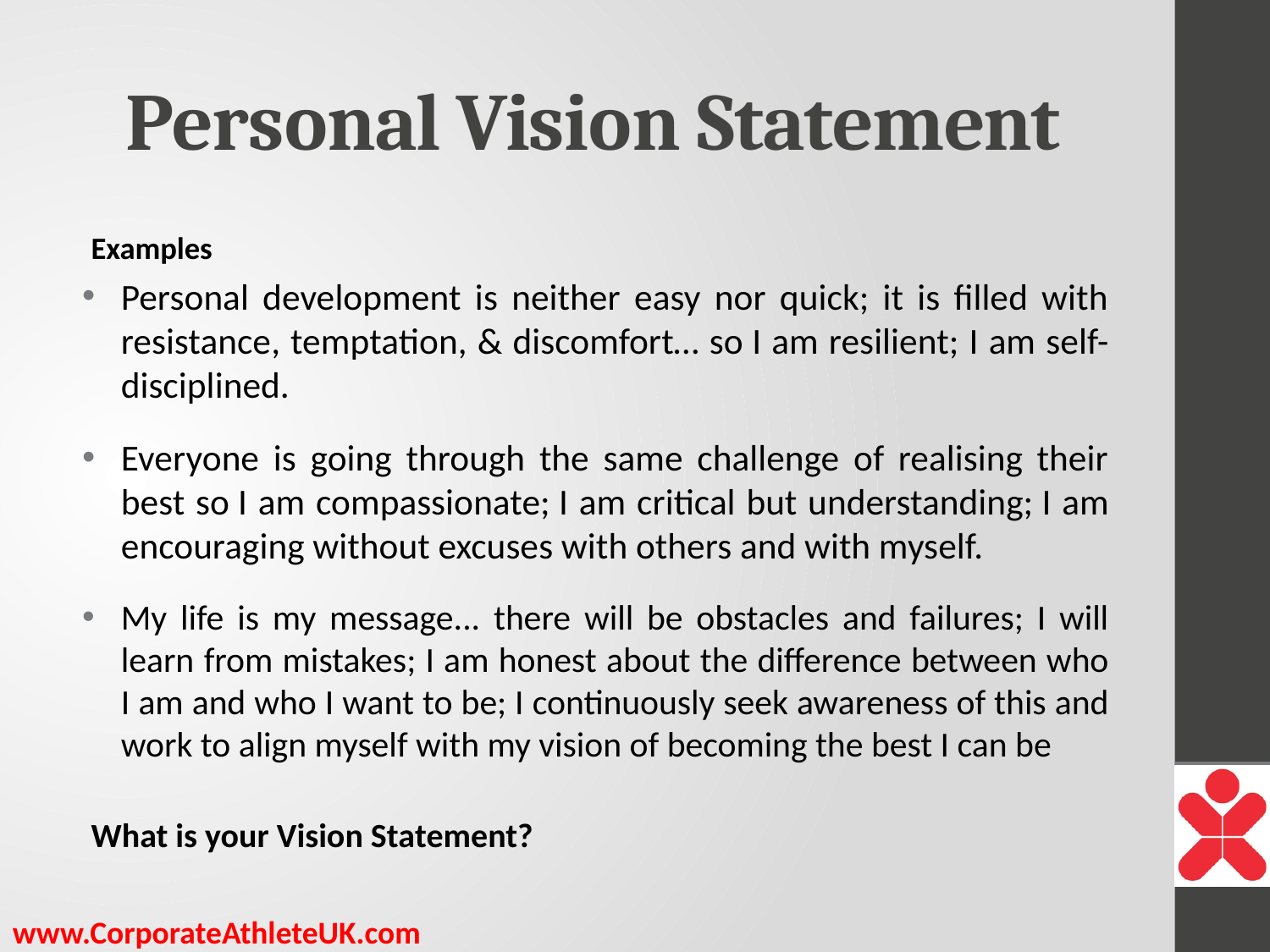

# Personal Vision Statement
Examples
Personal development is neither easy nor quick; it is filled with resistance, temptation, & discomfort… so I am resilient; I am self-disciplined.

Everyone is going through the same challenge of realising their best so I am compassionate; I am critical but understanding; I am encouraging without excuses with others and with myself.

My life is my message... there will be obstacles and failures; I will learn from mistakes; I am honest about the difference between who I am and who I want to be; I continuously seek awareness of this and work to align myself with my vision of becoming the best I can be

What is your Vision Statement?